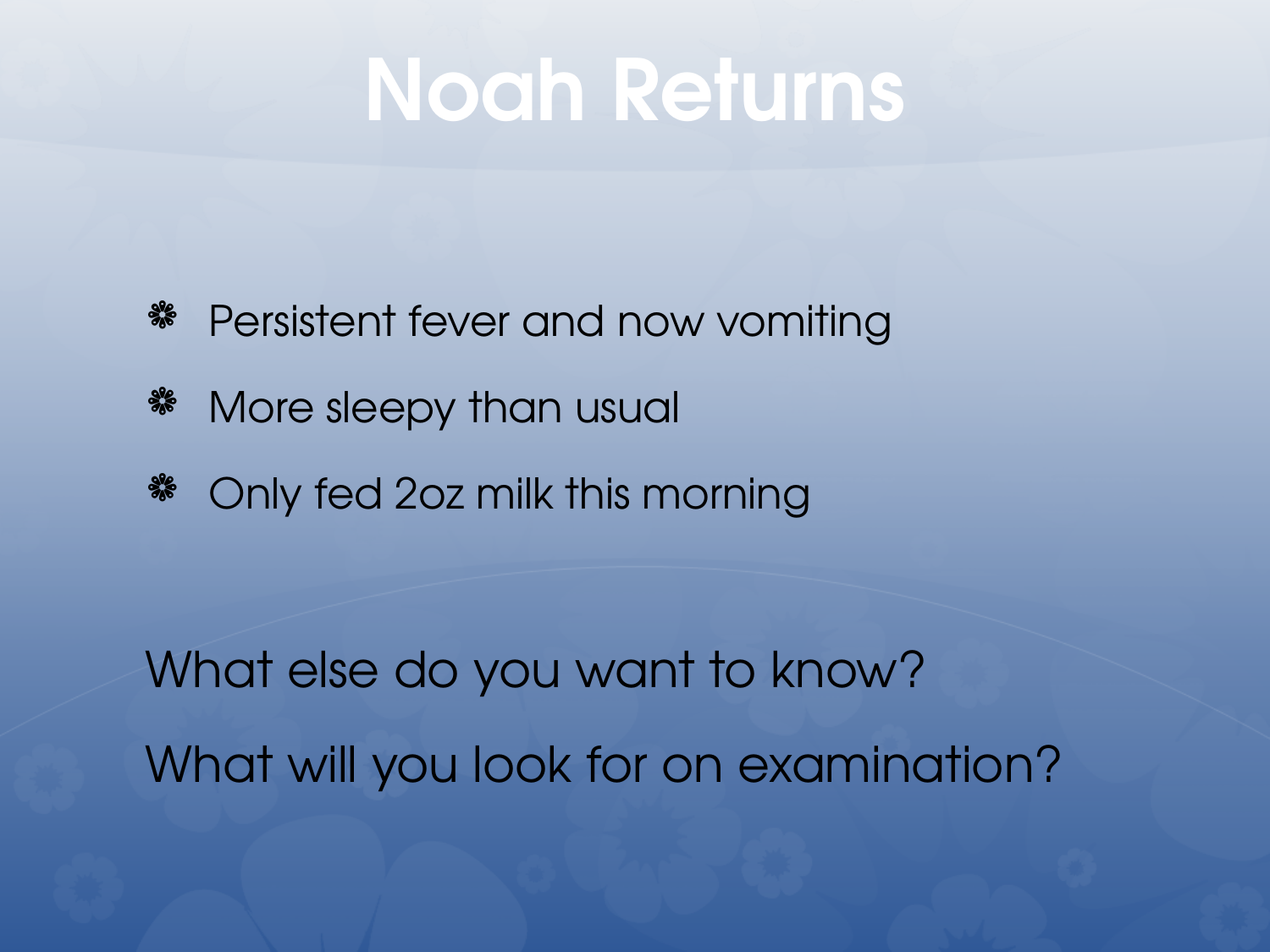

# Noah Returns
Persistent fever and now vomiting
More sleepy than usual
Only fed 2oz milk this morning

What else do you want to know?
What will you look for on examination?